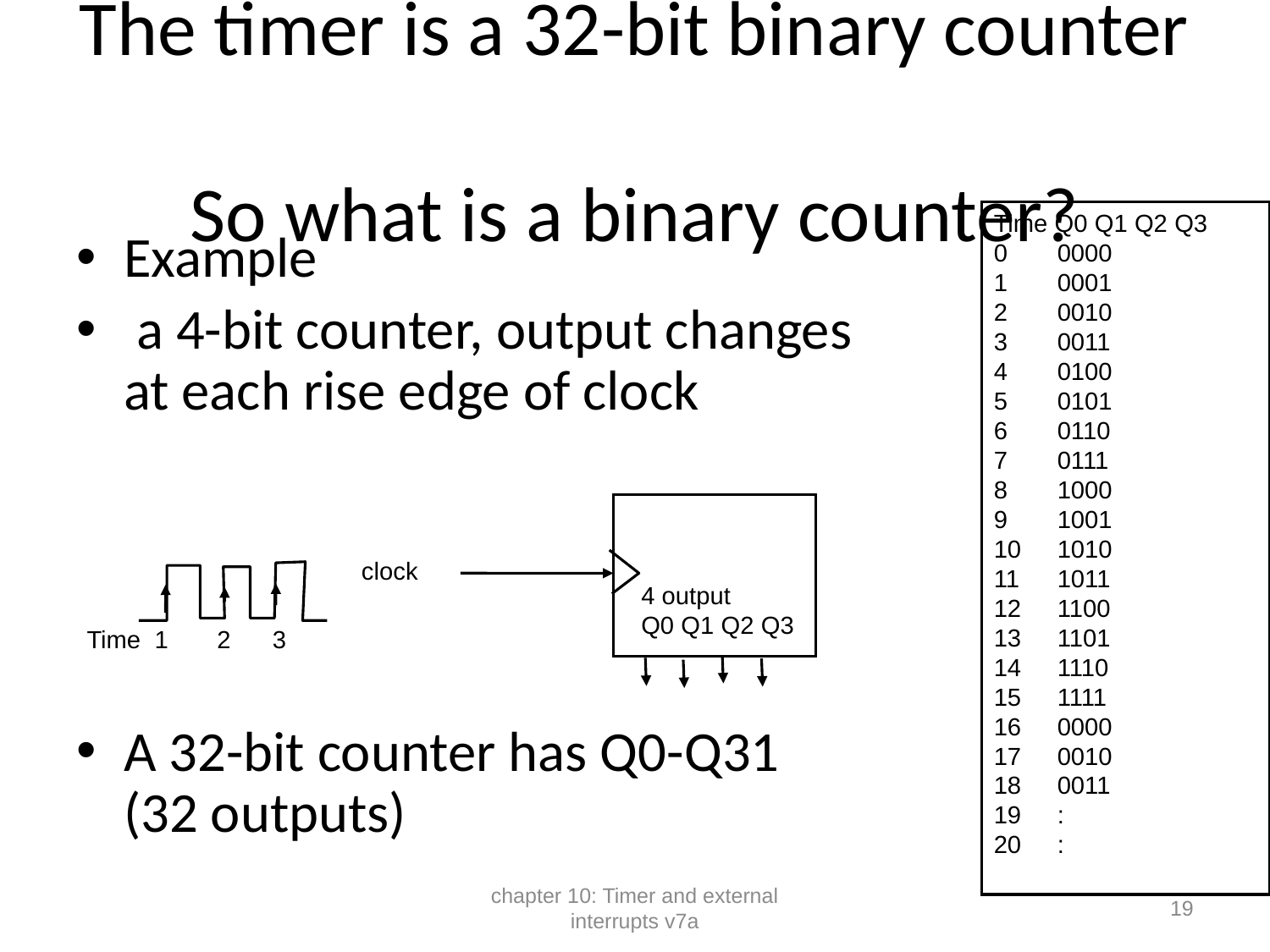

# The timer is a 32-bit binary counter So what is a binary counter?
Time Q0 Q1 Q2 Q3
0	0000
1	0001
2	0010
3	0011
4	0100
5	0101
6	0110
7	0111
8	1000
9	1001
1010
11	1011
12	1100
13	1101
14 	1110
15	1111
0000
0010
0011
:
:

Example
 a 4-bit counter, output changes at each rise edge of clock

A 32-bit counter has Q0-Q31 (32 outputs)

clock

4 output
Q0 Q1 Q2 Q3

Time  1       2      3

chapter 10: Timer and external interrupts v7a
19